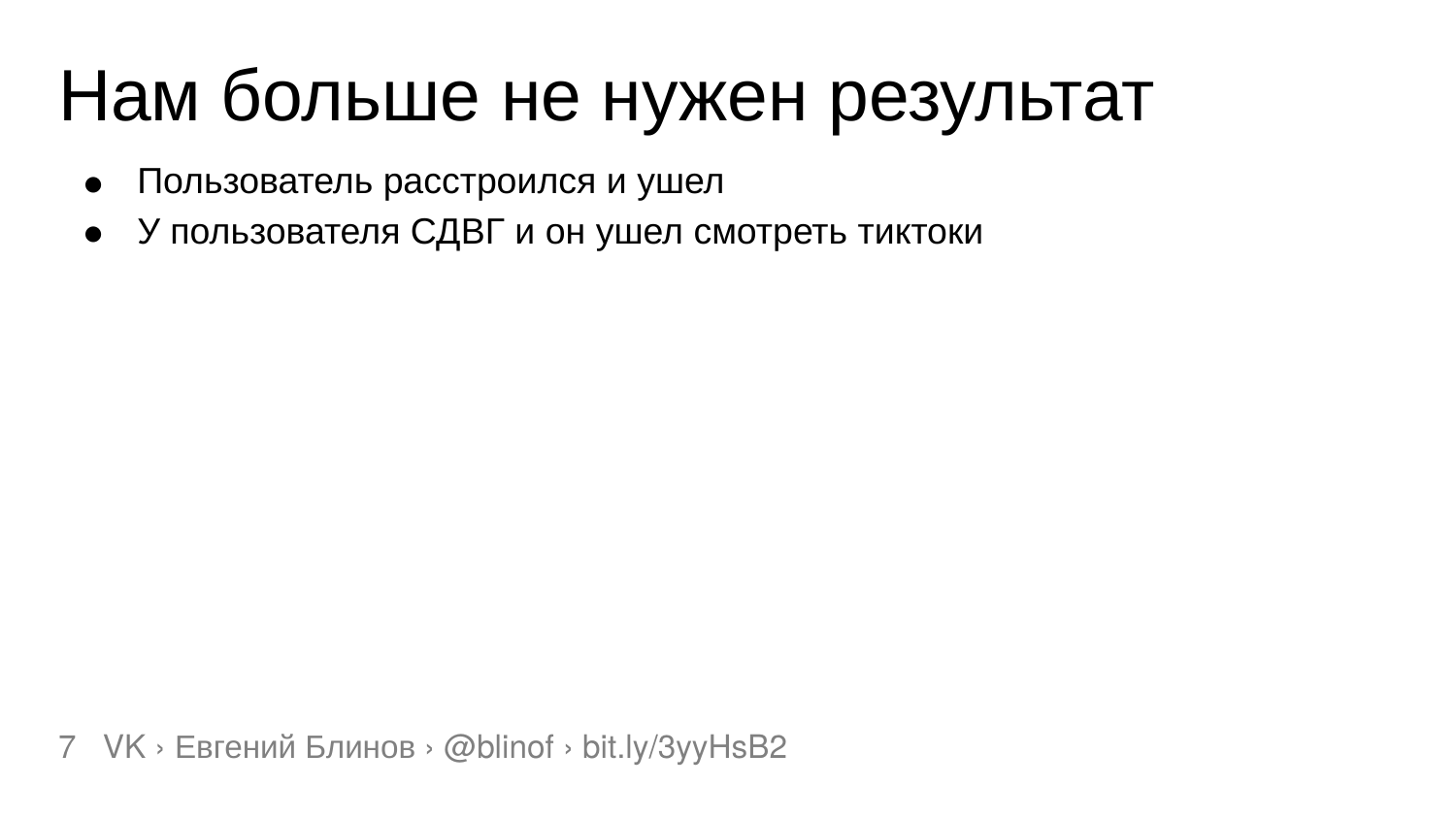

# Нам больше не нужен результат
Пользователь расстроился и ушел
У пользователя СДВГ и он ушел смотреть тиктоки